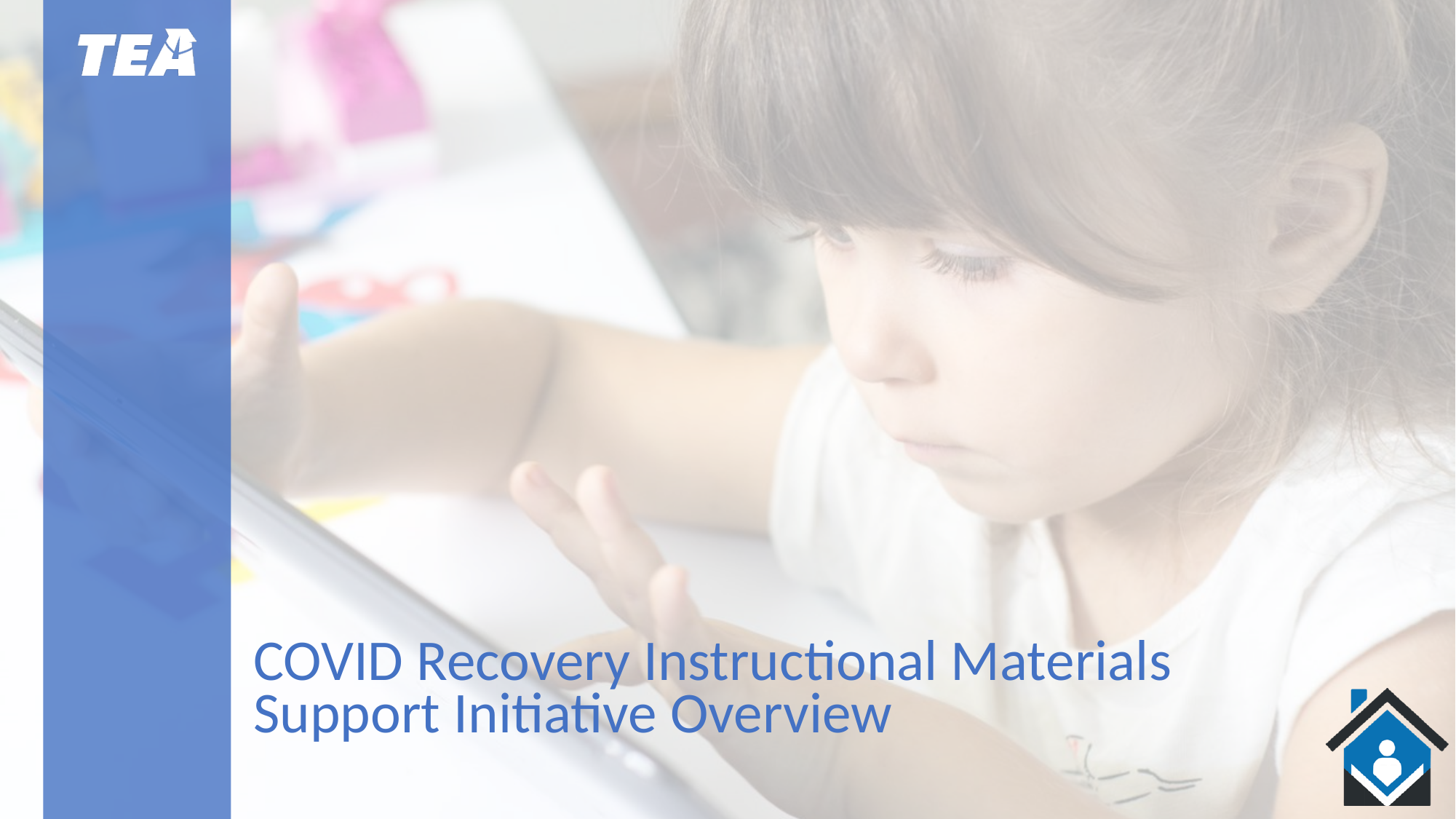

# COVID Recovery Instructional Materials Support Initiative Overview